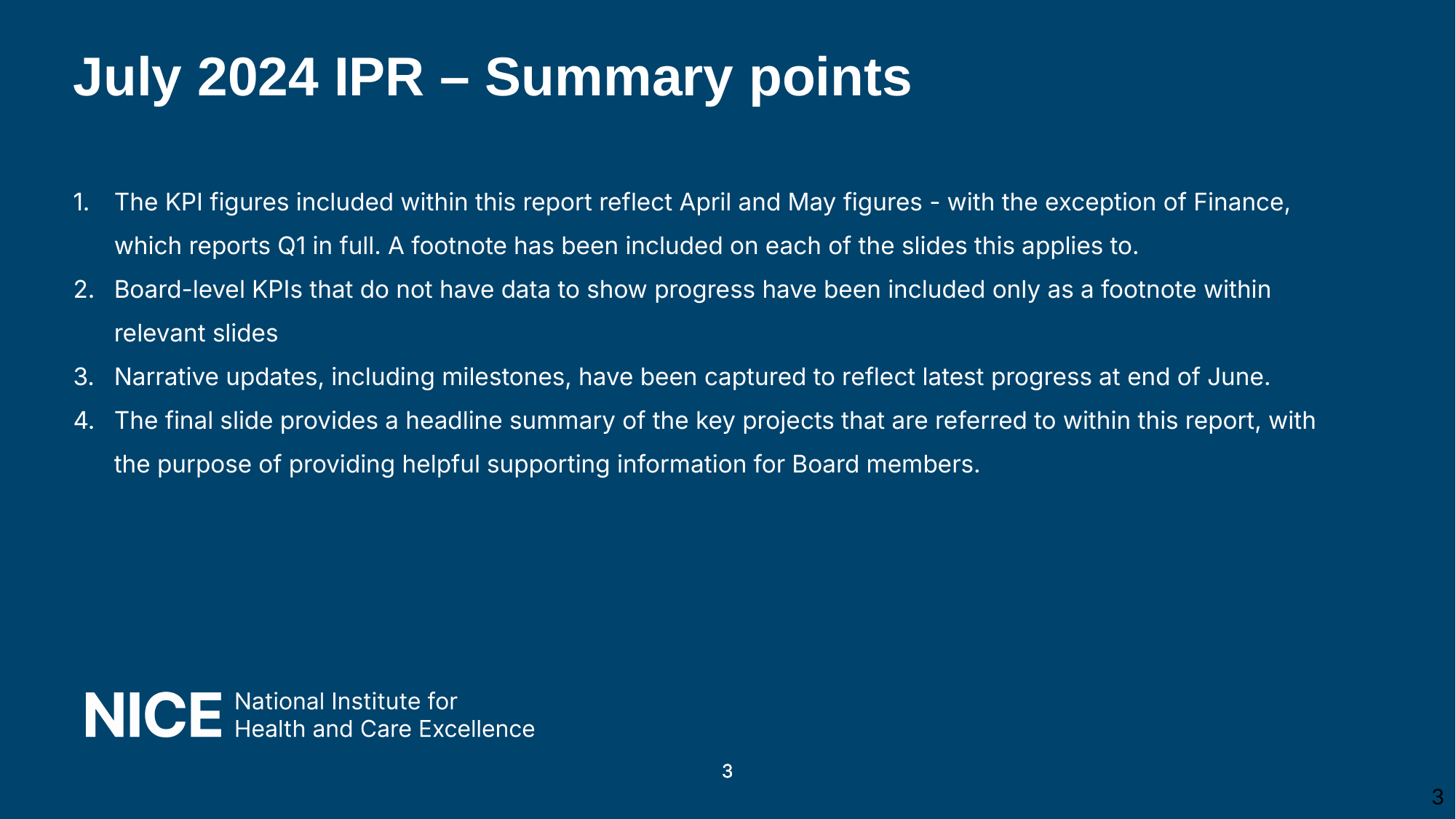

# July 2024 IPR – Summary points

The KPI figures included within this report reflect April and May figures - with the exception of Finance, which reports Q1 in full. A footnote has been included on each of the slides this applies to.
Board-level KPIs that do not have data to show progress have been included only as a footnote within relevant slides
Narrative updates, including milestones, have been captured to reflect latest progress at end of June.
The final slide provides a headline summary of the key projects that are referred to within this report, with the purpose of providing helpful supporting information for Board members.

3